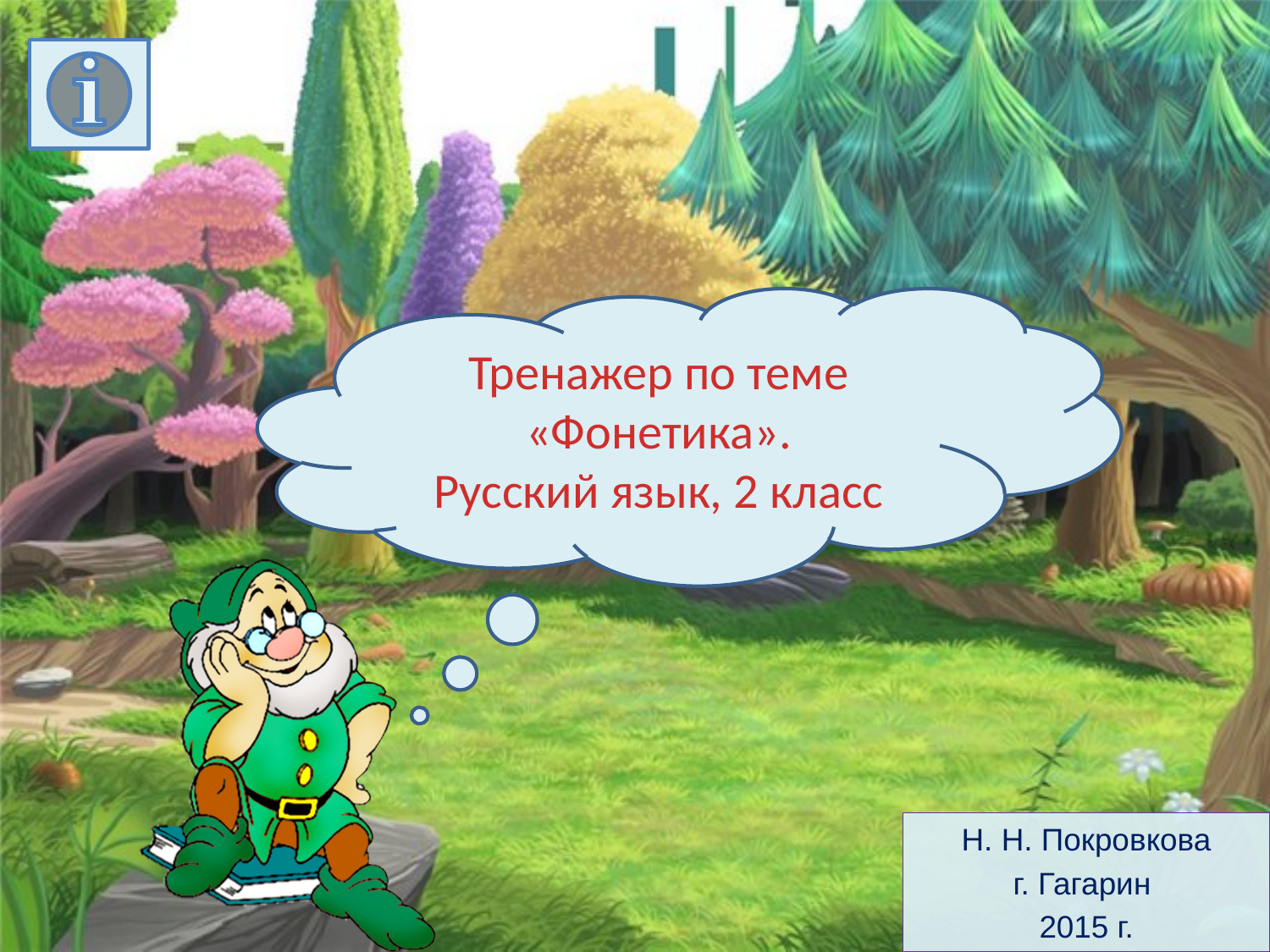

Тренажер по теме «Фонетика».
Русский язык, 2 класс
Н. Н. Покровкова
г. Гагарин
2015 г.